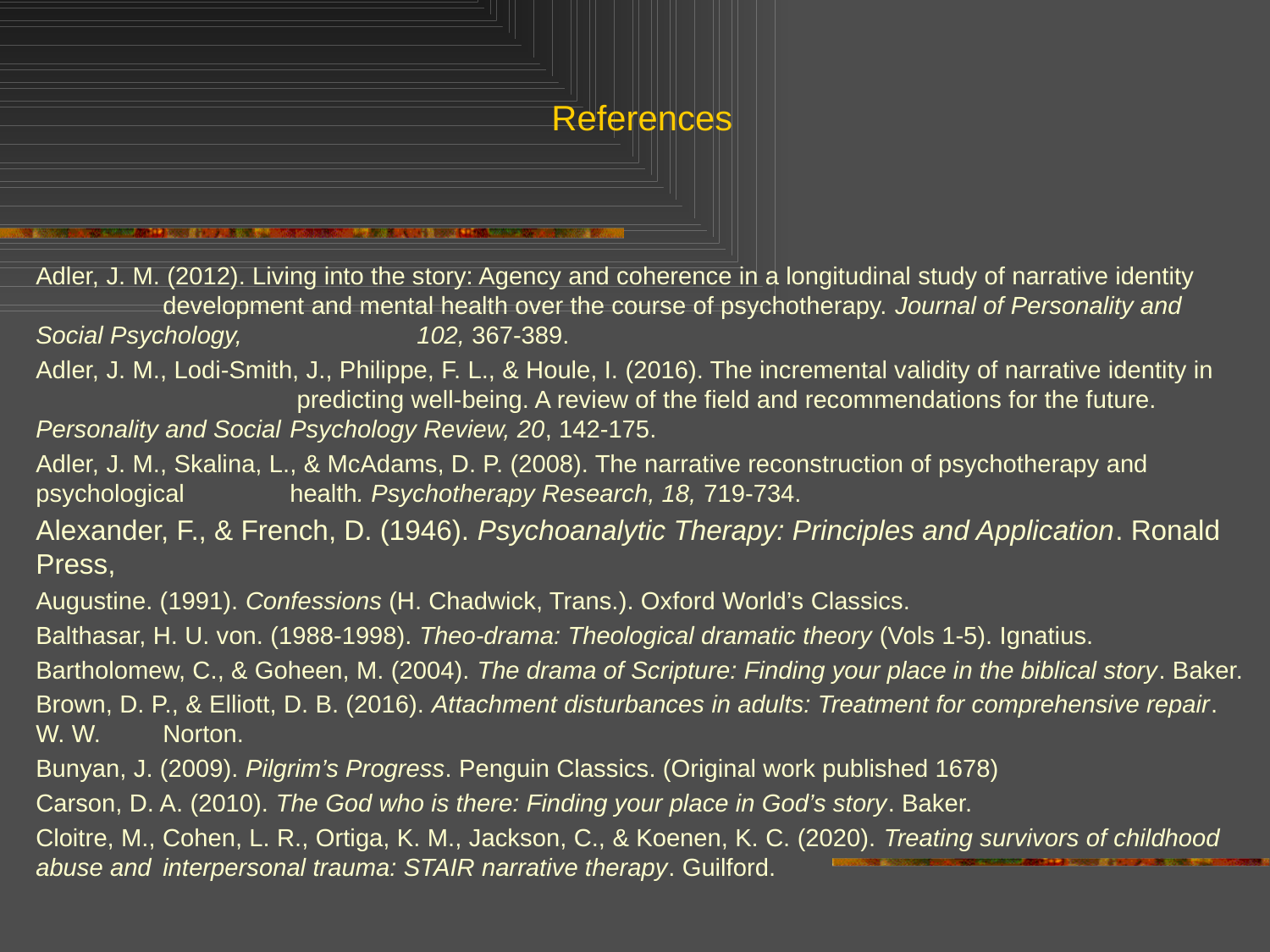

References
Adler, J. M. (2012). Living into the story: Agency and coherence in a longitudinal study of narrative identity 	development and mental health over the course of psychotherapy. Journal of Personality and Social Psychology,		102, 367-389.
Adler, J. M., Lodi-Smith, J., Philippe, F. L., & Houle, I. (2016). The incremental validity of narrative identity in		 predicting well-being. A review of the field and recommendations for the future. Personality and Social 	Psychology Review, 20, 142-175.
Adler, J. M., Skalina, L., & McAdams, D. P. (2008). The narrative reconstruction of psychotherapy and psychological 	health. Psychotherapy Research, 18, 719-734.
Alexander, F., & French, D. (1946). Psychoanalytic Therapy: Principles and Application. Ronald Press,
Augustine. (1991). Confessions (H. Chadwick, Trans.). Oxford World’s Classics.
Balthasar, H. U. von. (1988-1998). Theo-drama: Theological dramatic theory (Vols 1-5). Ignatius.
Bartholomew, C., & Goheen, M. (2004). The drama of Scripture: Finding your place in the biblical story. Baker.
Brown, D. P., & Elliott, D. B. (2016). Attachment disturbances in adults: Treatment for comprehensive repair. W. W. 	Norton.
Bunyan, J. (2009). Pilgrim’s Progress. Penguin Classics. (Original work published 1678)
Carson, D. A. (2010). The God who is there: Finding your place in God’s story. Baker.
Cloitre, M., Cohen, L. R., Ortiga, K. M., Jackson, C., & Koenen, K. C. (2020). Treating survivors of childhood abuse and	interpersonal trauma: STAIR narrative therapy. Guilford.